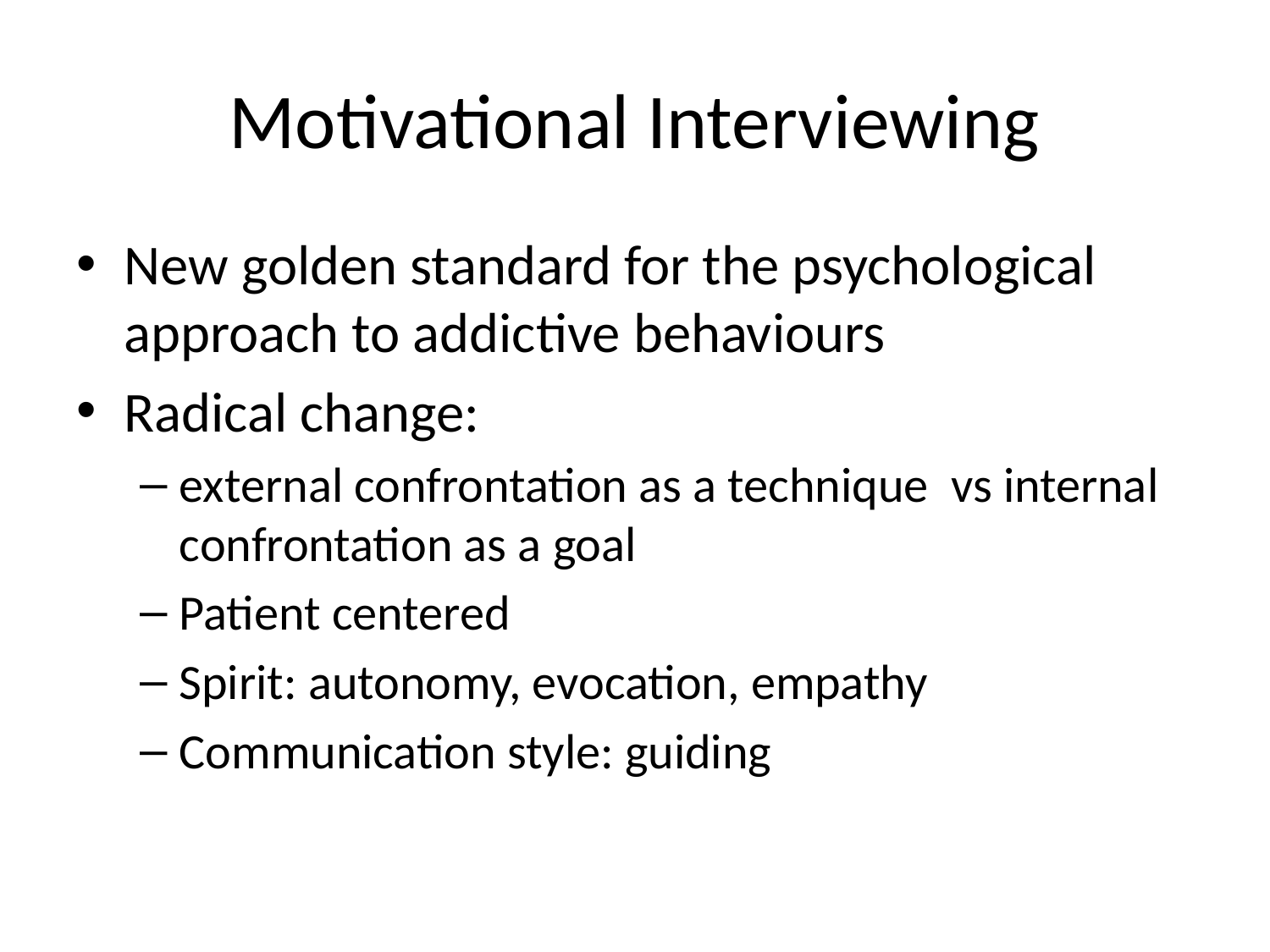

# Motivational Interviewing
New golden standard for the psychological approach to addictive behaviours
Radical change:
external confrontation as a technique  vs internal confrontation as a goal
Patient centered
Spirit: autonomy, evocation, empathy
Communication style: guiding